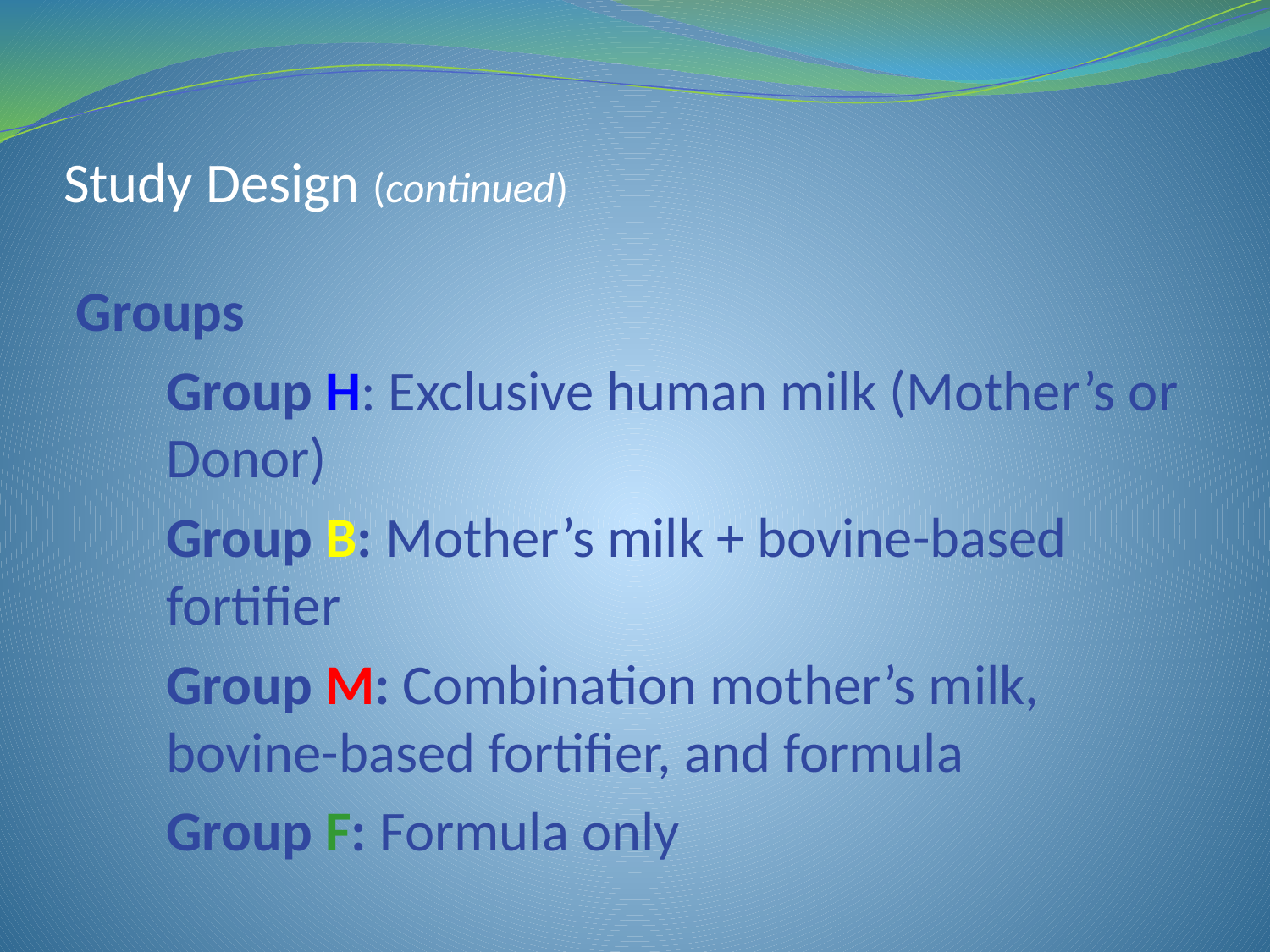

# Study Design (continued)
Groups
Group H: Exclusive human milk (Mother’s or Donor)
Group B: Mother’s milk + bovine-based fortifier
Group M: Combination mother’s milk, bovine-based fortifier, and formula
Group F: Formula only